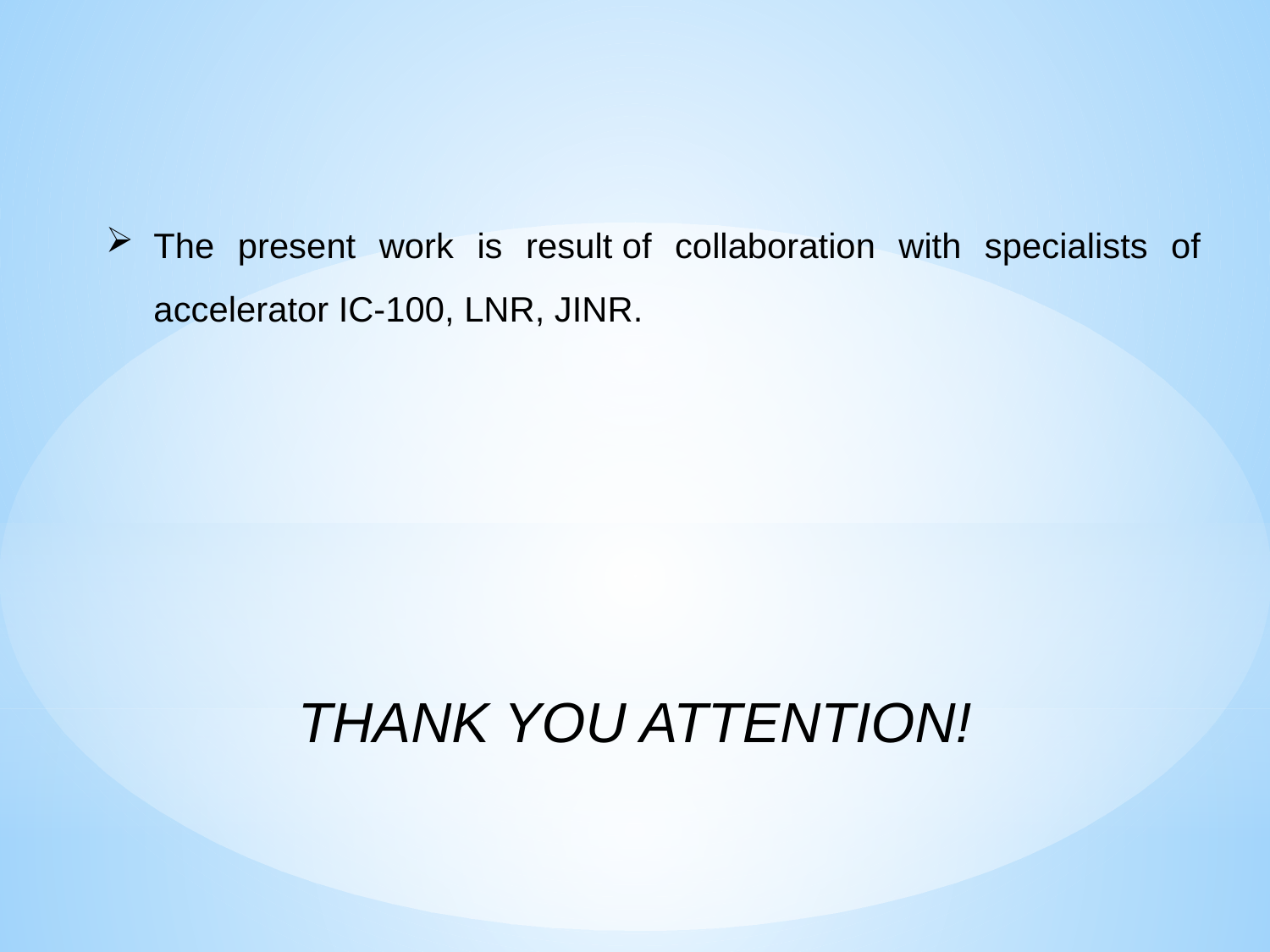

The present work is result of collaboration with specialists of accelerator IC-100, LNR, JINR.
THANK YOU ATTENTION!